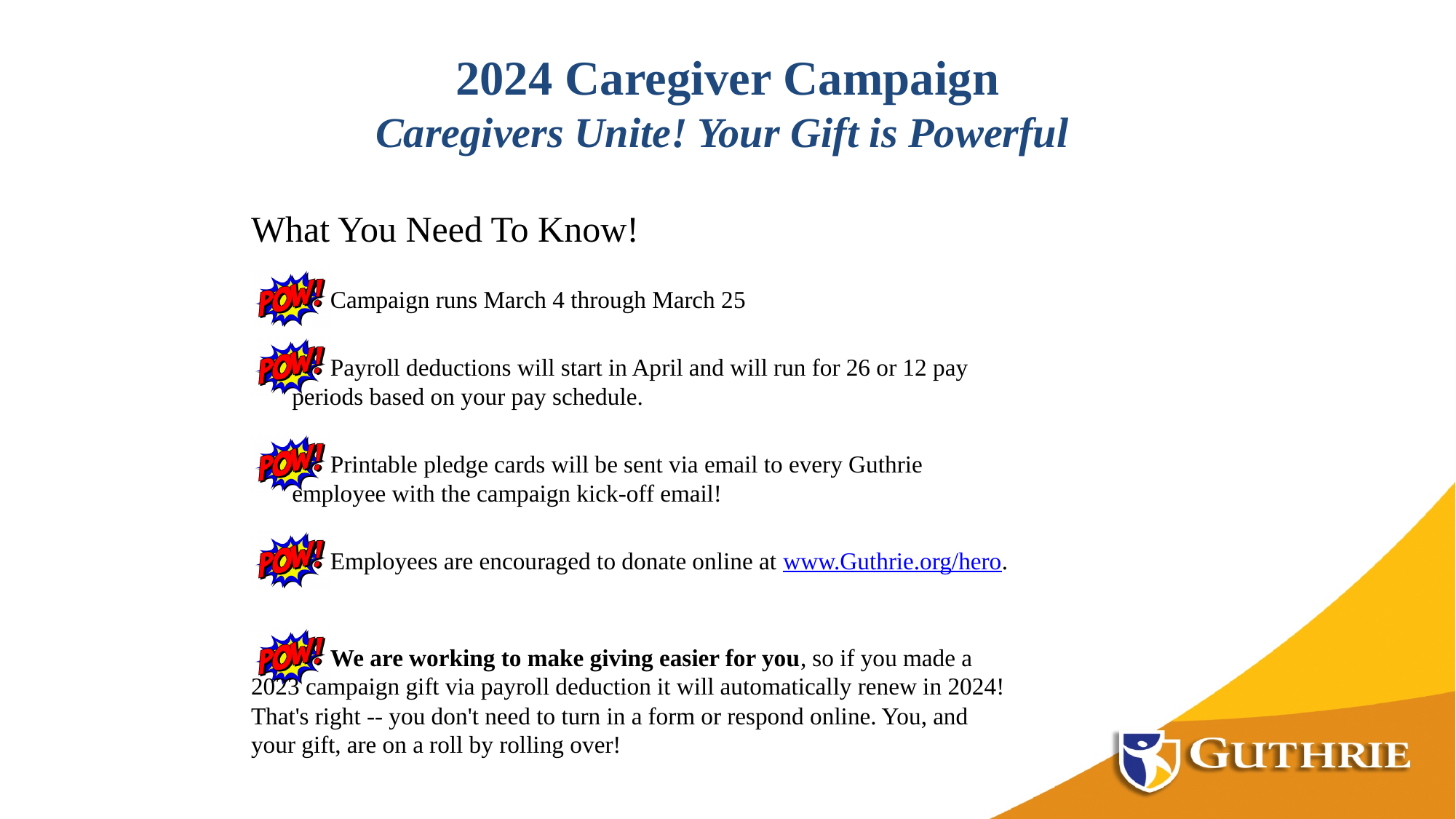

# 2024 Caregiver Campaign Caregivers Unite! Your Gift is Powerful
What You Need To Know!

Campaign runs March 4 through March 25

Payroll deductions will start in April and will run for 26 or 12 pay periods based on your pay schedule.

Printable pledge cards will be sent via email to every Guthrie employee with the campaign kick-off email!

Employees are encouraged to donate online at www.Guthrie.org/hero.

We are working to make giving easier for you, so if you made a 2023 campaign gift via payroll deduction it will automatically renew in 2024! That's right -- you don't need to turn in a form or respond online. You, and your gift, are on a roll by rolling over!